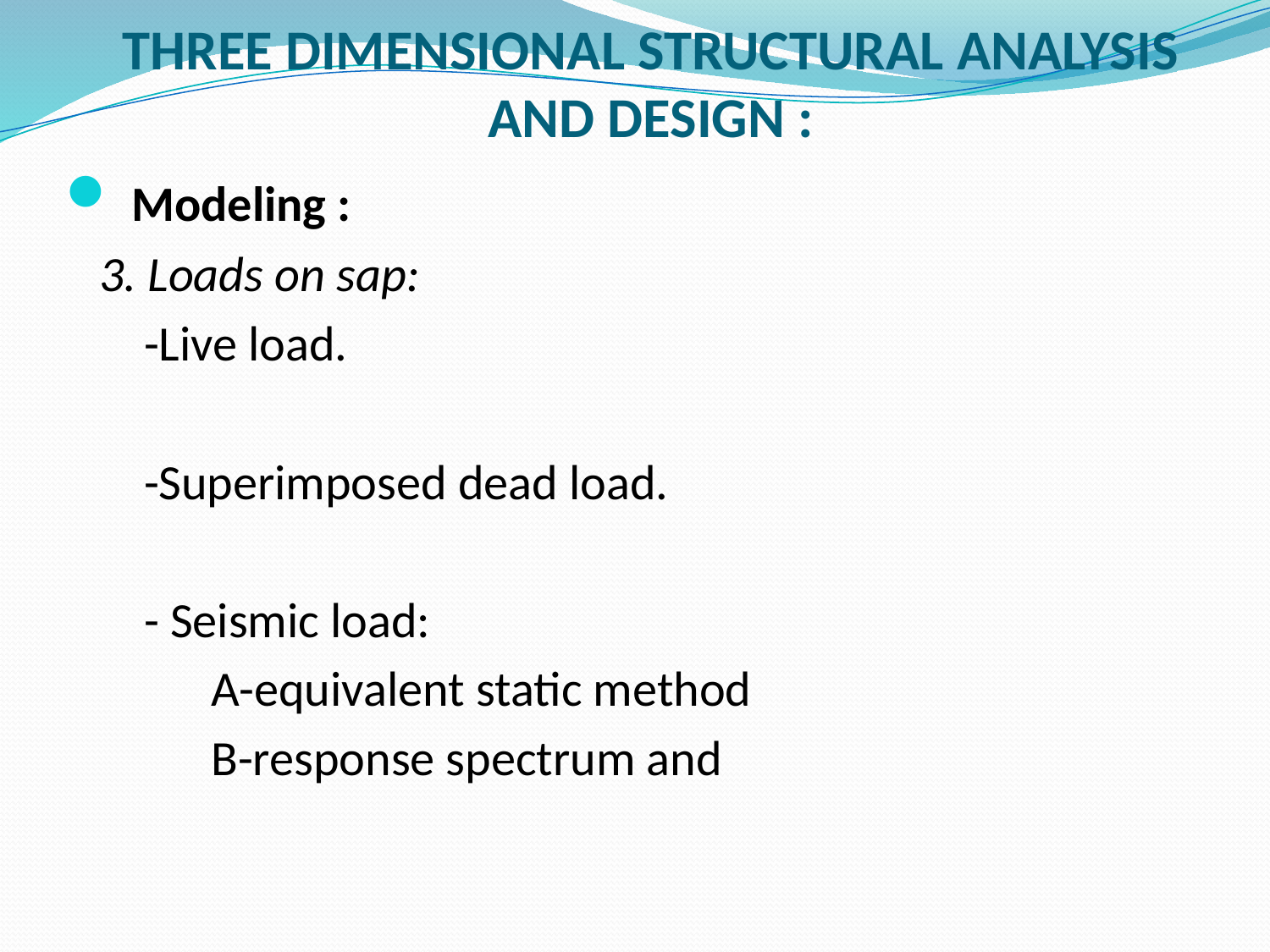

# THREE DIMENSIONAL STRUCTURAL ANALYSIS AND DESIGN :
 Modeling :
   3. Loads on sap:
       -Live load.

       -Superimposed dead load.

       - Seismic load:
             A-equivalent static method
             B-response spectrum and